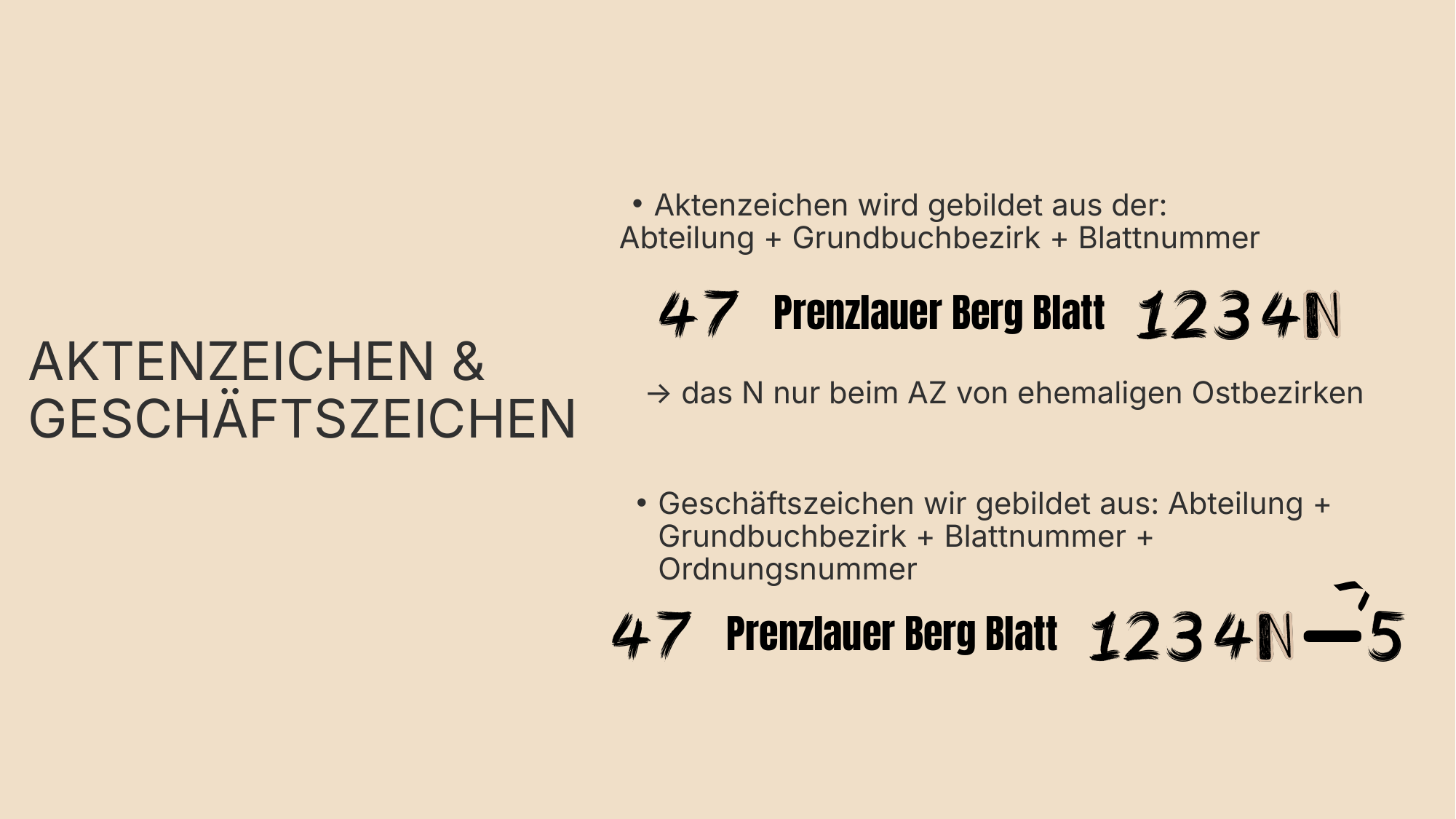

Aktenzeichen wird gebildet aus der:
 Abteilung + Grundbuchbezirk + Blattnummer

AKTENZEICHEN &
GESCHÄFTSZEICHEN

Prenzlauer Berg Blatt
→ das N nur beim AZ von ehemaligen Ostbezirken
Geschäftszeichen wir gebildet aus: Abteilung + Grundbuchbezirk + Blattnummer + Ordnungsnummer

Prenzlauer Berg Blatt